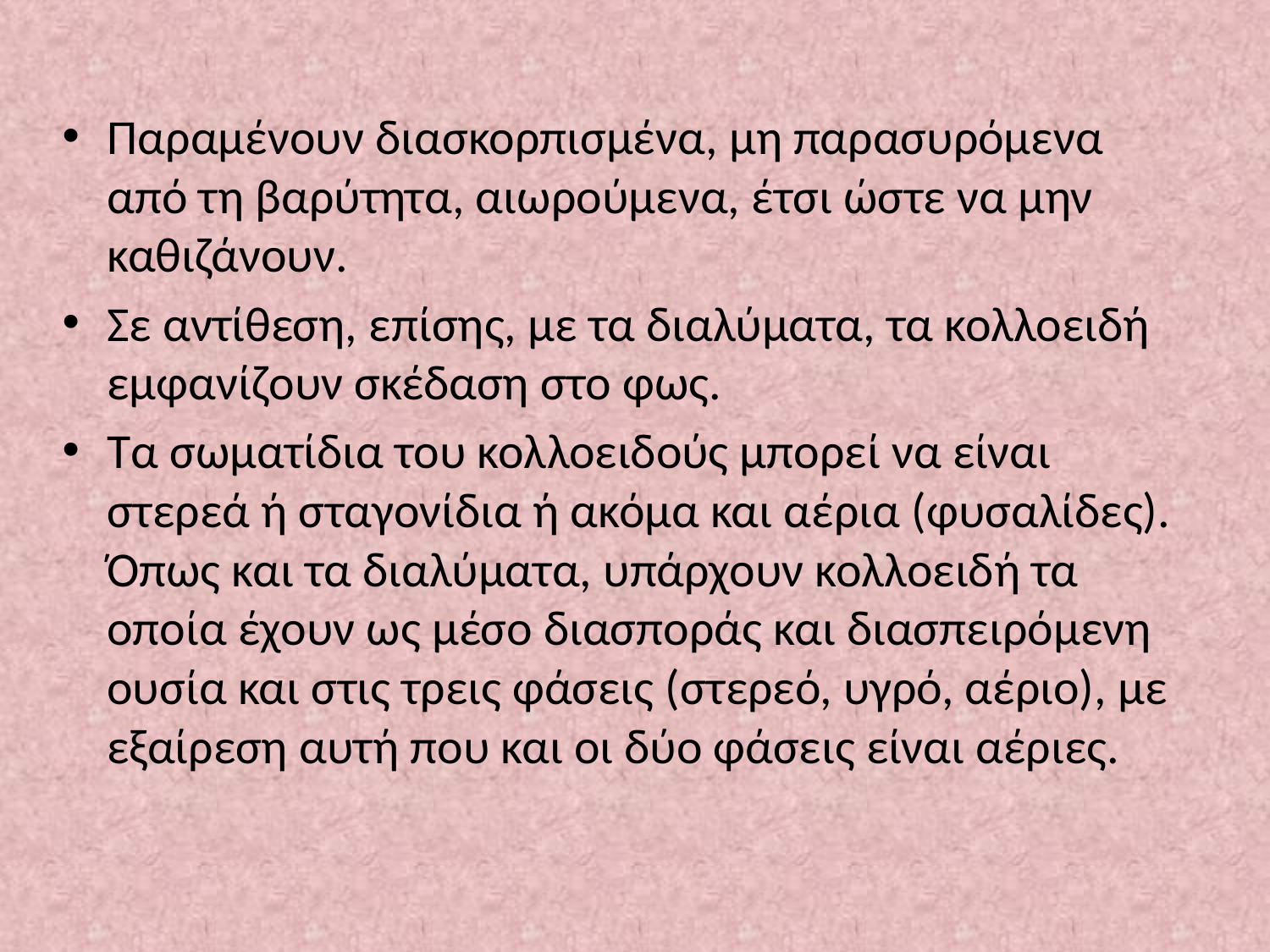

Παραμένουν διασκορπισμένα, μη παρασυρόμενα από τη βαρύτητα, αιωρούμενα, έτσι ώστε να μην καθιζάνουν.
Σε αντίθεση, επίσης, με τα διαλύματα, τα κολλοειδή εμφανίζουν σκέδαση στο φως.
Τα σωματίδια του κολλοειδούς μπορεί να είναι στερεά ή σταγονίδια ή ακόμα και αέρια (φυσαλίδες). Όπως και τα διαλύματα, υπάρχουν κολλοειδή τα οποία έχουν ως μέσο διασποράς και διασπειρόμενη ουσία και στις τρεις φάσεις (στερεό, υγρό, αέριο), με εξαίρεση αυτή που και οι δύο φάσεις είναι αέριες.